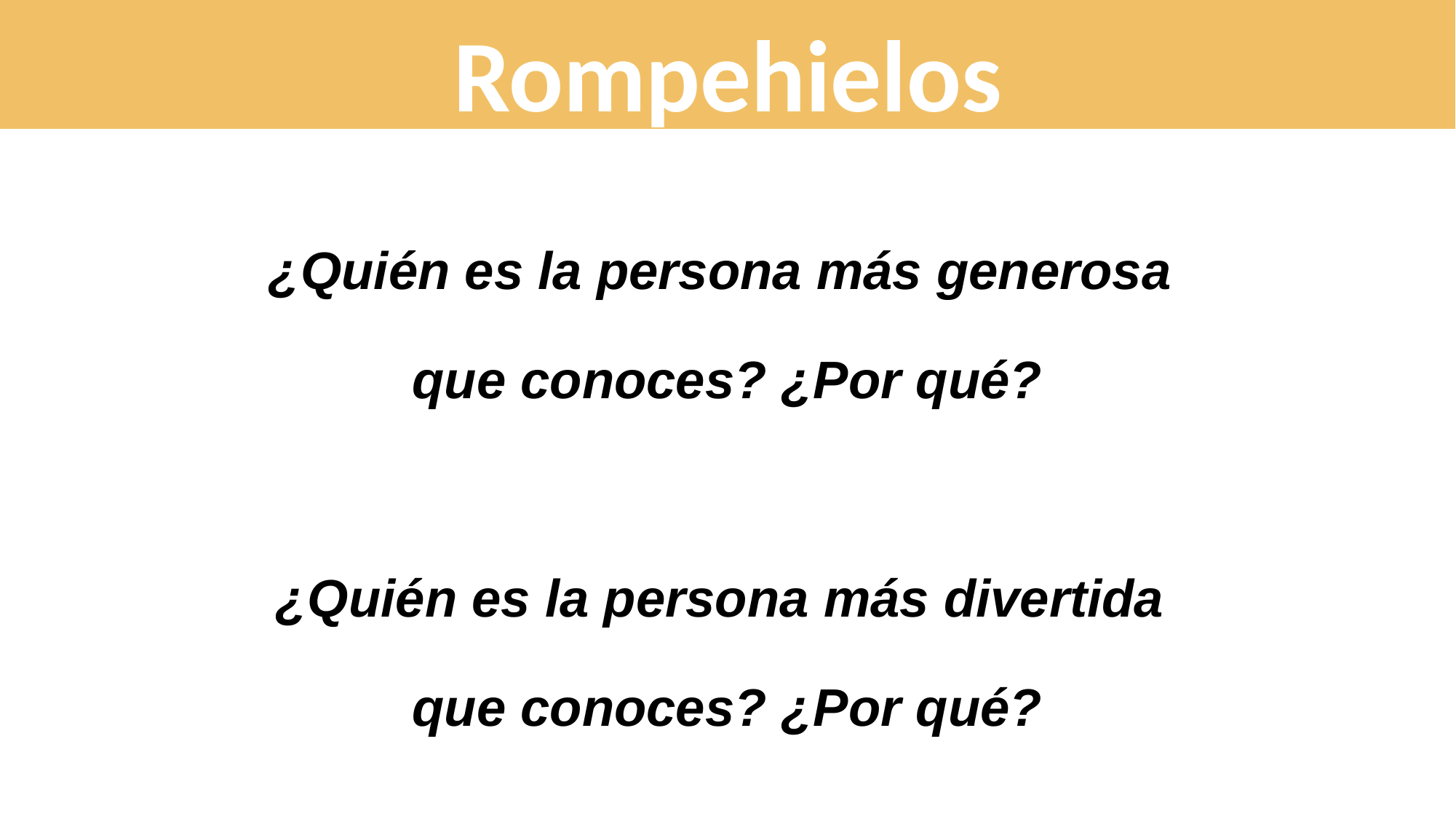

Rompehielos
¿Quién es la persona más generosa
que conoces? ¿Por qué?

¿Quién es la persona más divertida
que conoces? ¿Por qué?